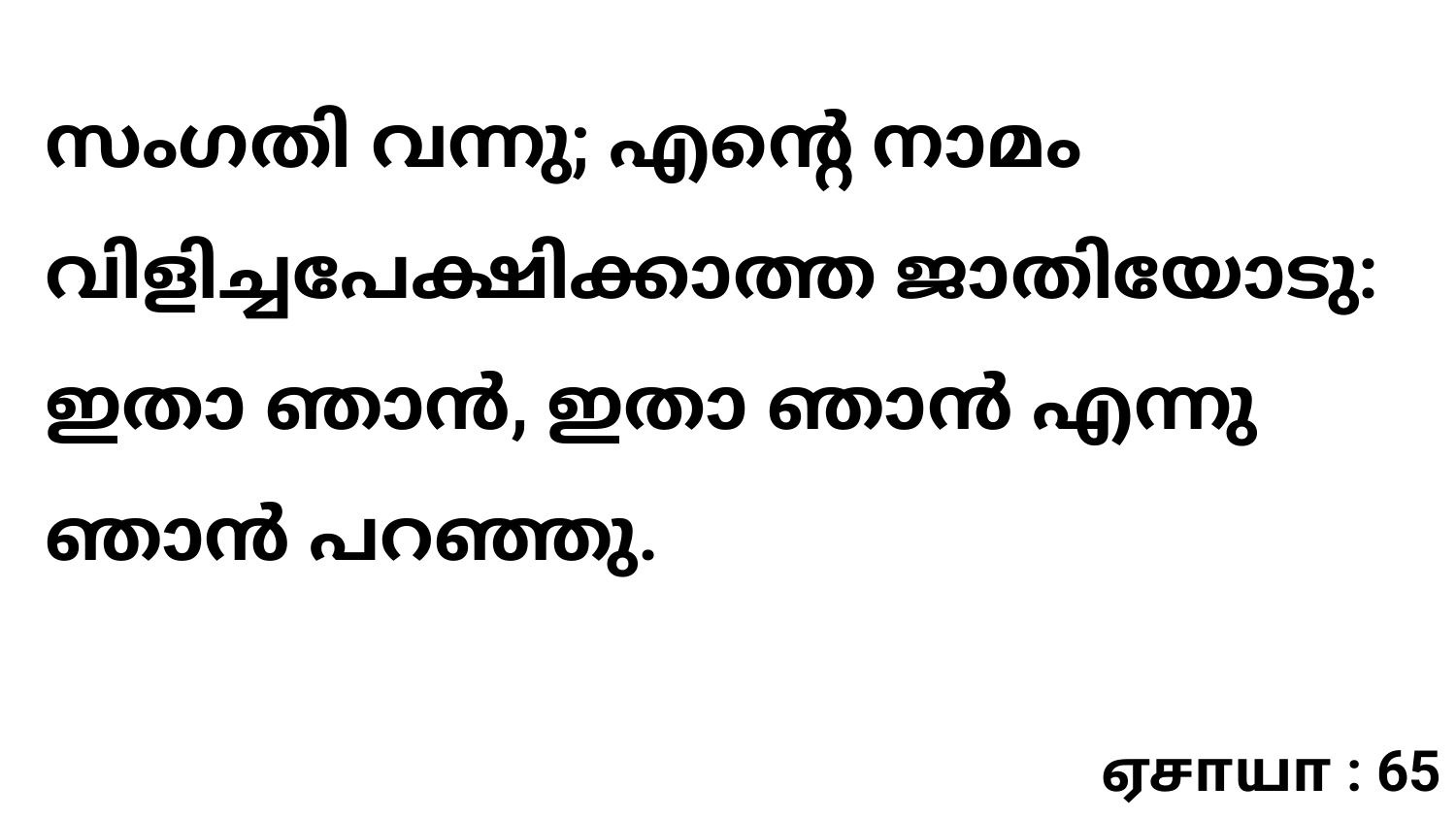

സംഗതി വന്നു; എന്റെ നാമം വിളിച്ചപേക്ഷിക്കാത്ത ജാതിയോടു: ഇതാ ഞാൻ‍, ഇതാ ഞാൻ എന്നു ഞാൻ പറഞ്ഞു.
ஏசாயா : 65